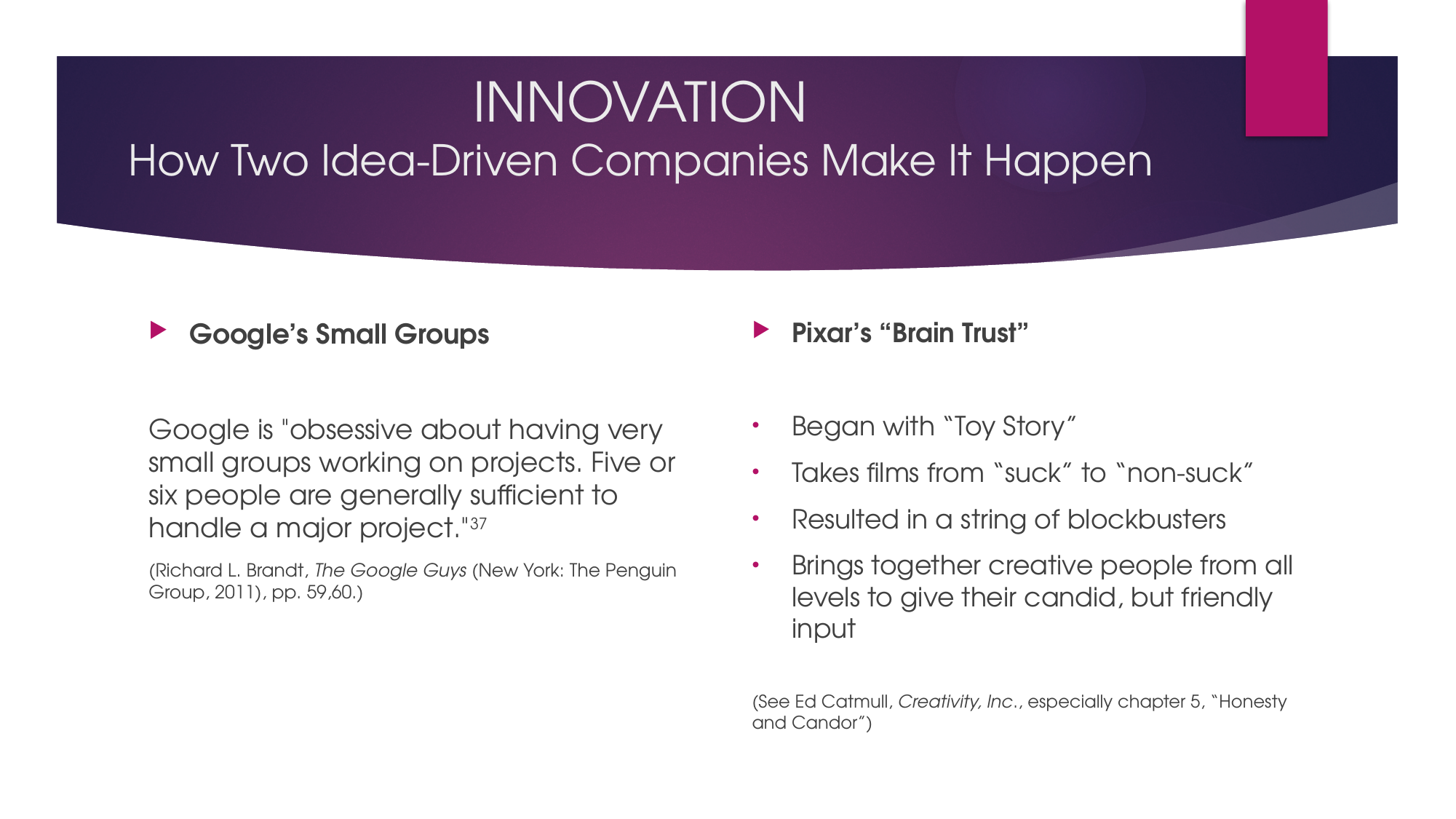

# INNOVATION How Two Idea-Driven Companies Make It Happen
Google’s Small Groups

Google is "obsessive about having very small groups working on projects. Five or six people are generally sufficient to handle a major project."37
(Richard L. Brandt, The Google Guys (New York: The Penguin Group, 2011), pp. 59,60.)
Pixar’s “Brain Trust”

Began with “Toy Story”
Takes films from “suck” to “non-suck”
Resulted in a string of blockbusters
Brings together creative people from all levels to give their candid, but friendly input
(See Ed Catmull, Creativity, Inc., especially chapter 5, “Honesty and Candor”)